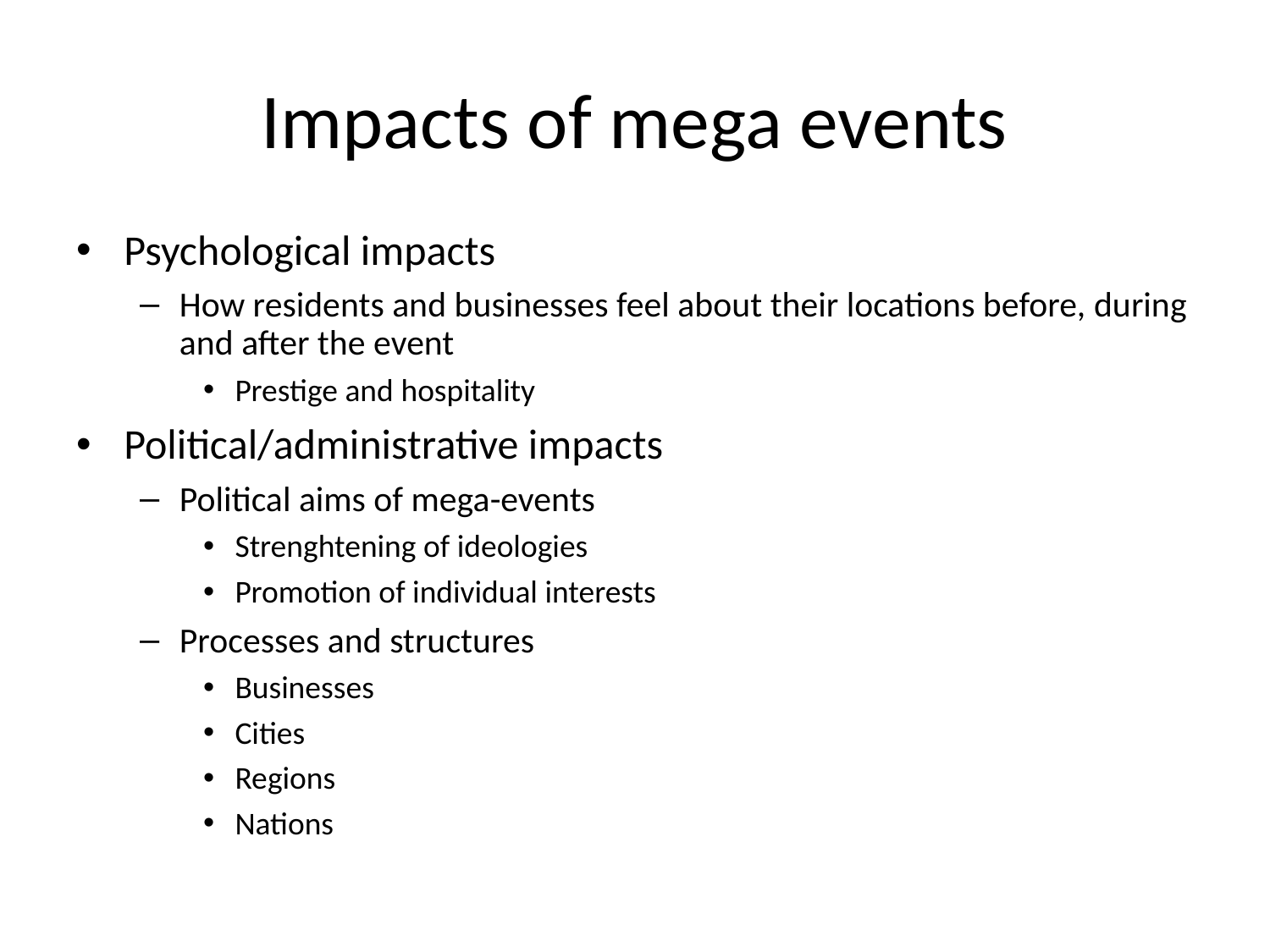

# Impacts of mega events
Psychological impacts
How residents and businesses feel about their locations before, during and after the event
Prestige and hospitality
Political/administrative impacts
Political aims of mega-events
Strenghtening of ideologies
Promotion of individual interests
Processes and structures
Businesses
Cities
Regions
Nations